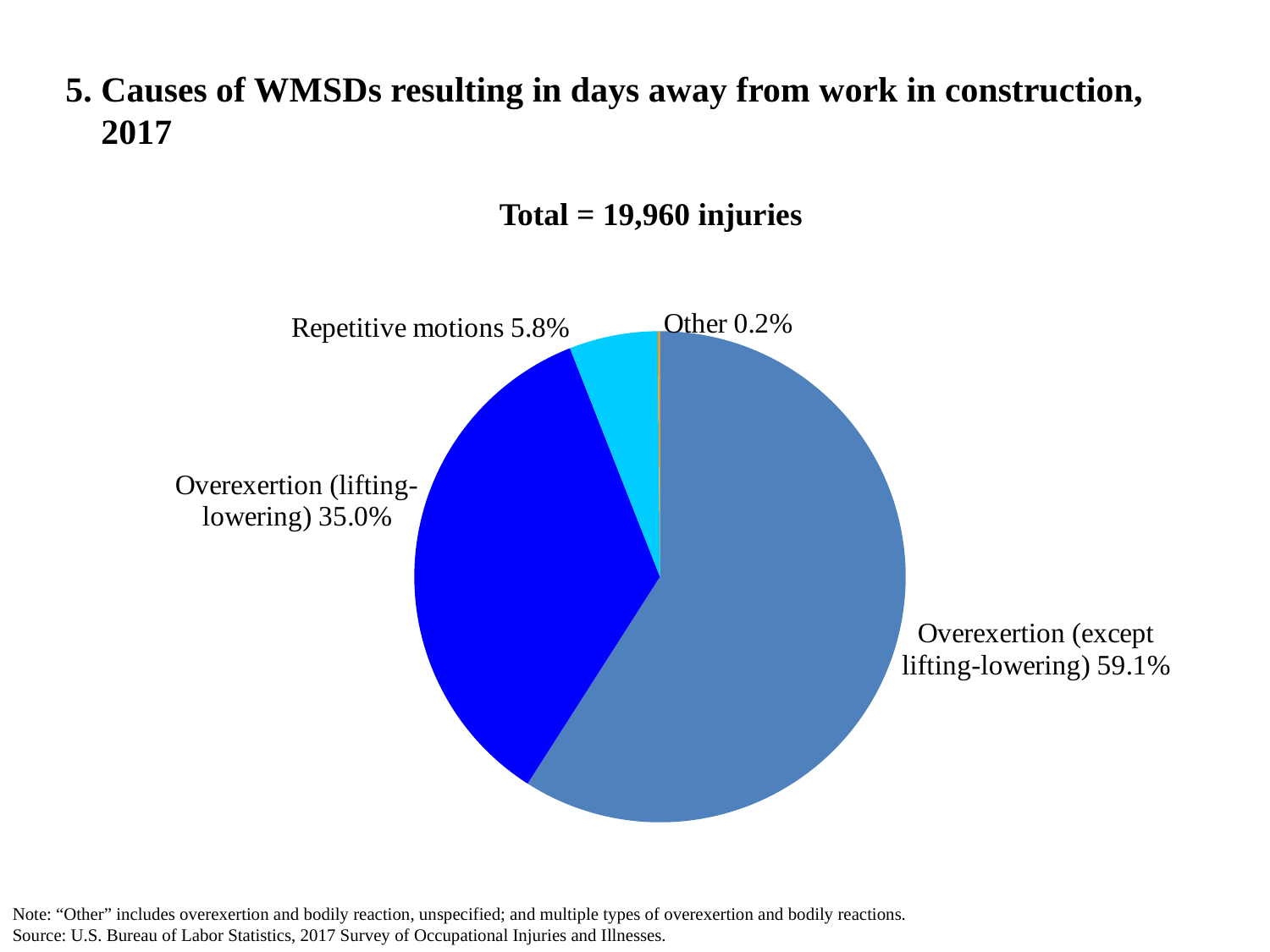

# 5. Causes of WMSDs resulting in days away from work in construction, 2017

### Chart

| Category |  |
|---|---|
| Overexertion (except lifting-lowering) | 11770.0 |
| Overexertion (lifting-lowering) | 6970.0 |
| Repetitive motions | 1160.0 |
| Other | 30.0 |
Total = 19,960 injuries
Note: “Other” includes overexertion and bodily reaction, unspecified; and multiple types of overexertion and bodily reactions.
Source: U.S. Bureau of Labor Statistics, 2017 Survey of Occupational Injuries and Illnesses.